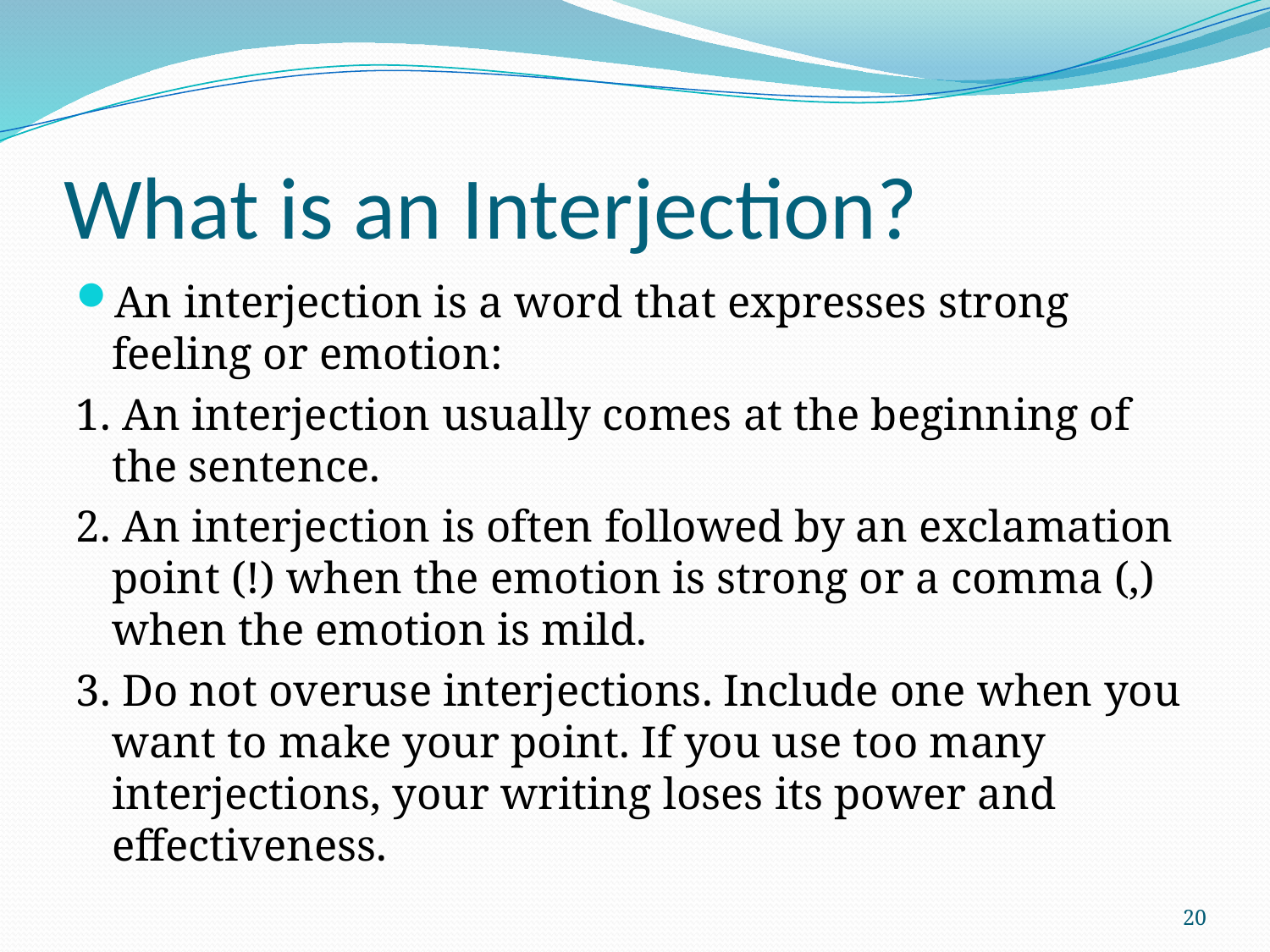

# What is an Interjection?
An interjection is a word that expresses strong feeling or emotion:
1. An interjection usually comes at the beginning of the sentence.
2. An interjection is often followed by an exclamation point (!) when the emotion is strong or a comma (,) when the emotion is mild.
3. Do not overuse interjections. Include one when you want to make your point. If you use too many interjections, your writing loses its power and effectiveness.
20